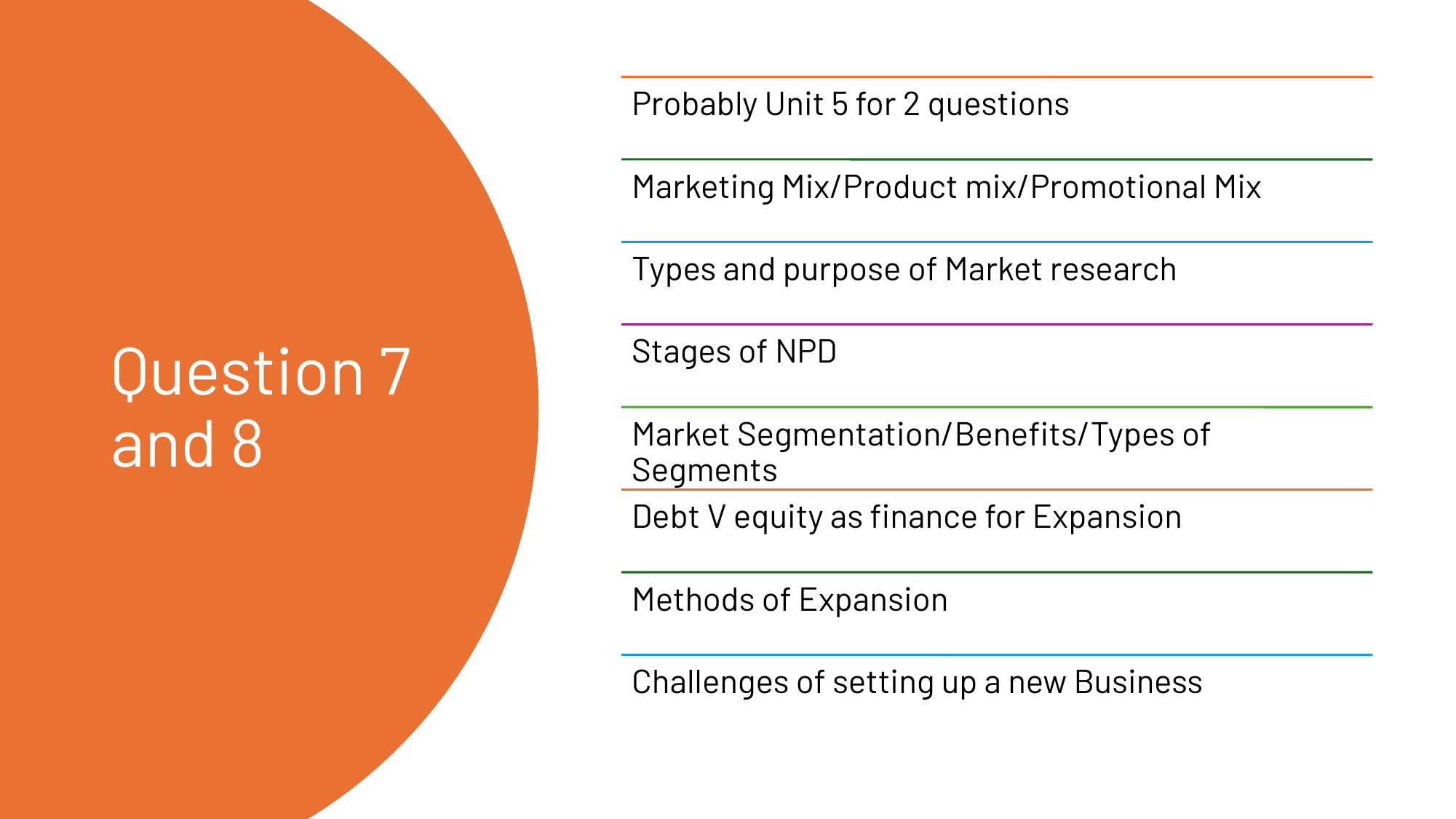

Probably Unit 5 for 2 questions
Marketing Mix/Product mix/Promotional Mix
Types and purpose of Market research
Stages of NPD
Market Segmentation/Benefits/Types of Segments
Debt V equity as finance for Expansion
Methods of Expansion
Challenges of setting up a new Business
# Question 7 and 8